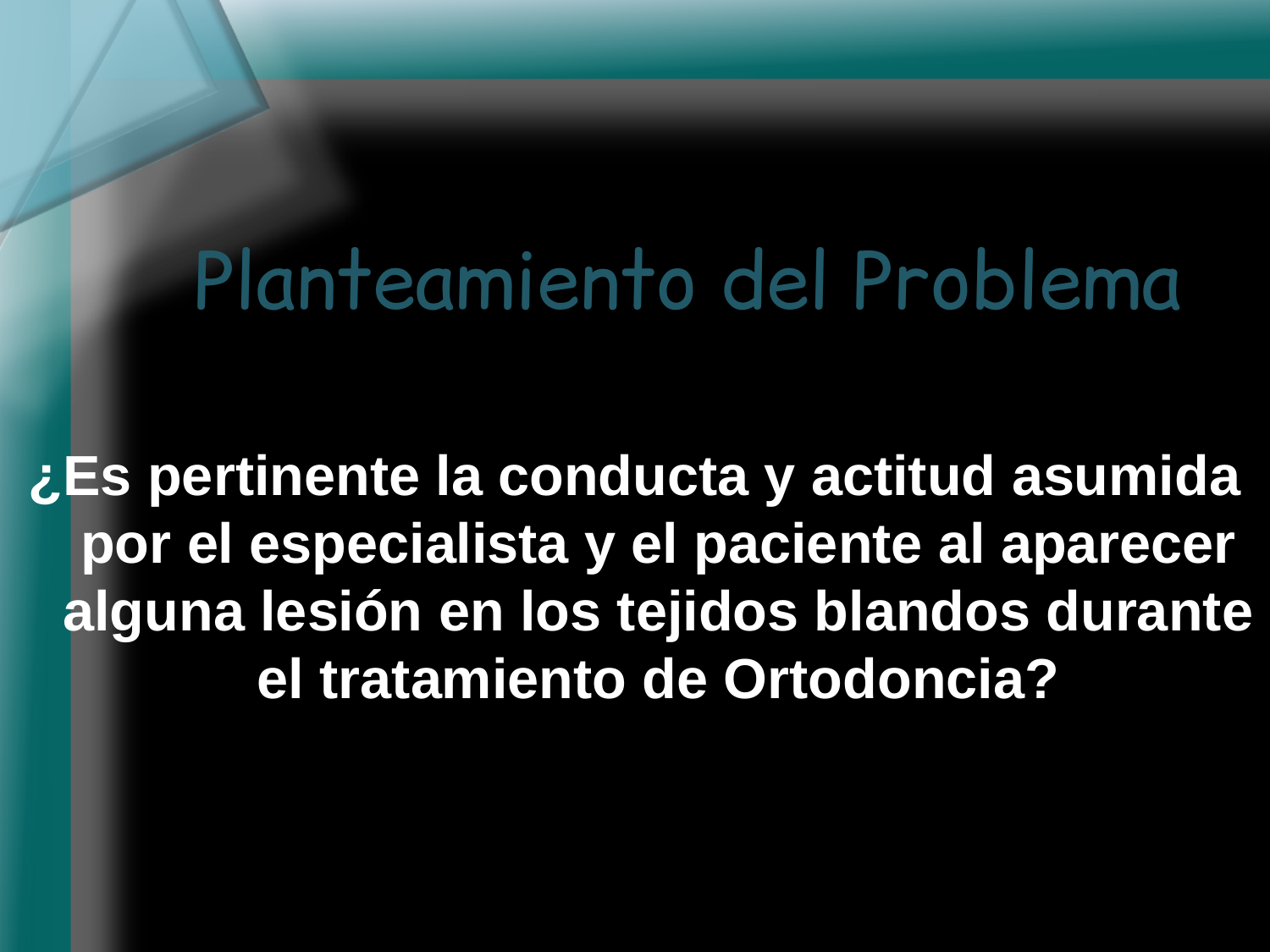

# Planteamiento del Problema
¿Es pertinente la conducta y actitud asumida por el especialista y el paciente al aparecer alguna lesión en los tejidos blandos durante el tratamiento de Ortodoncia?